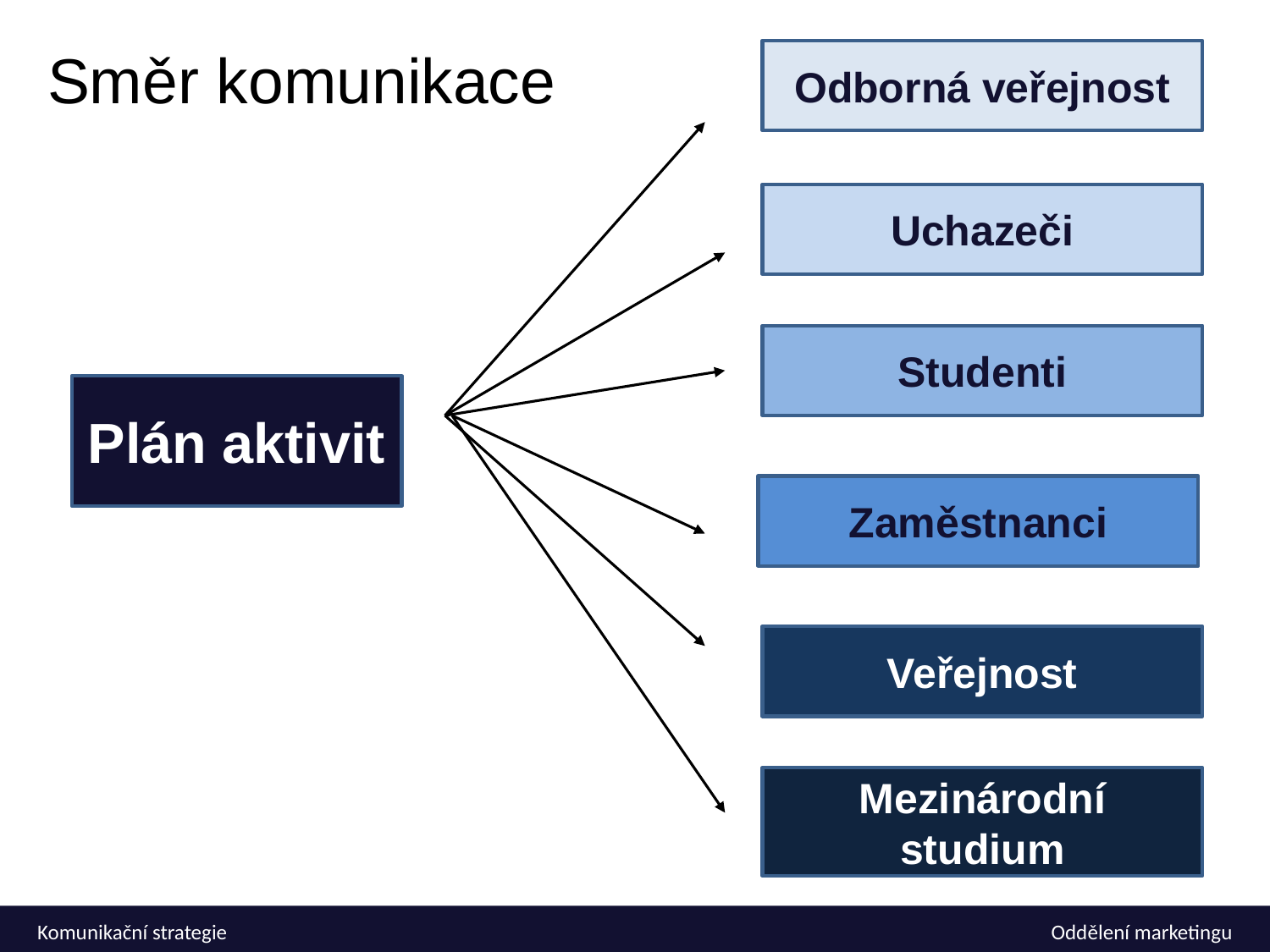

Směr komunikace
Odborná veřejnost
Uchazeči
Studenti
Plán aktivit
Zaměstnanci
Veřejnost
Mezinárodní studium
Komunikační strategie

Oddělení marketingu